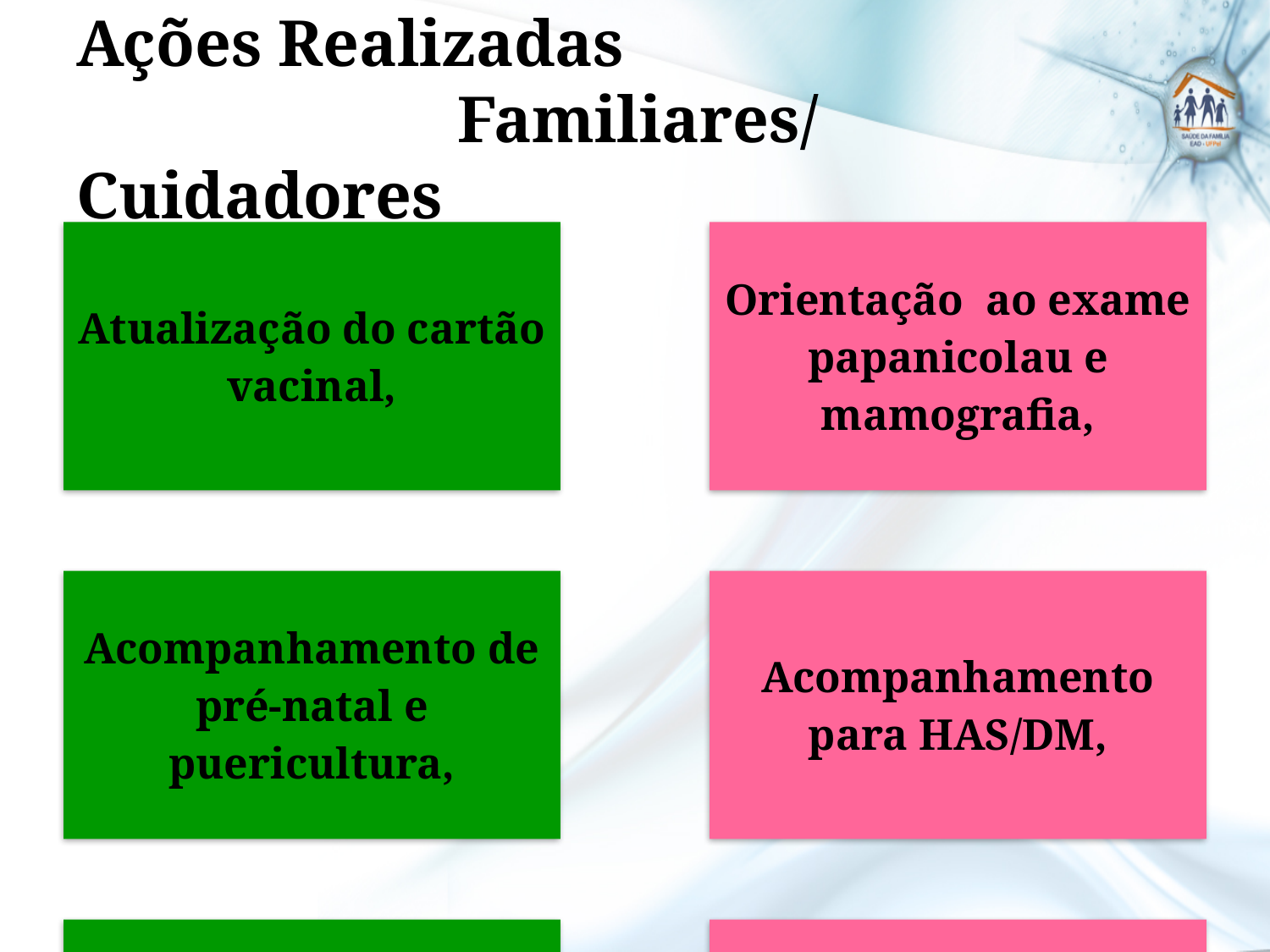

# Ações Realizadas Familiares/ Cuidadores
Atualização do cartão vacinal,
Orientação  ao exame papanicolau e mamografia,
Acompanhamento de pré-natal e puericultura,
Acompanhamento para HAS/DM,